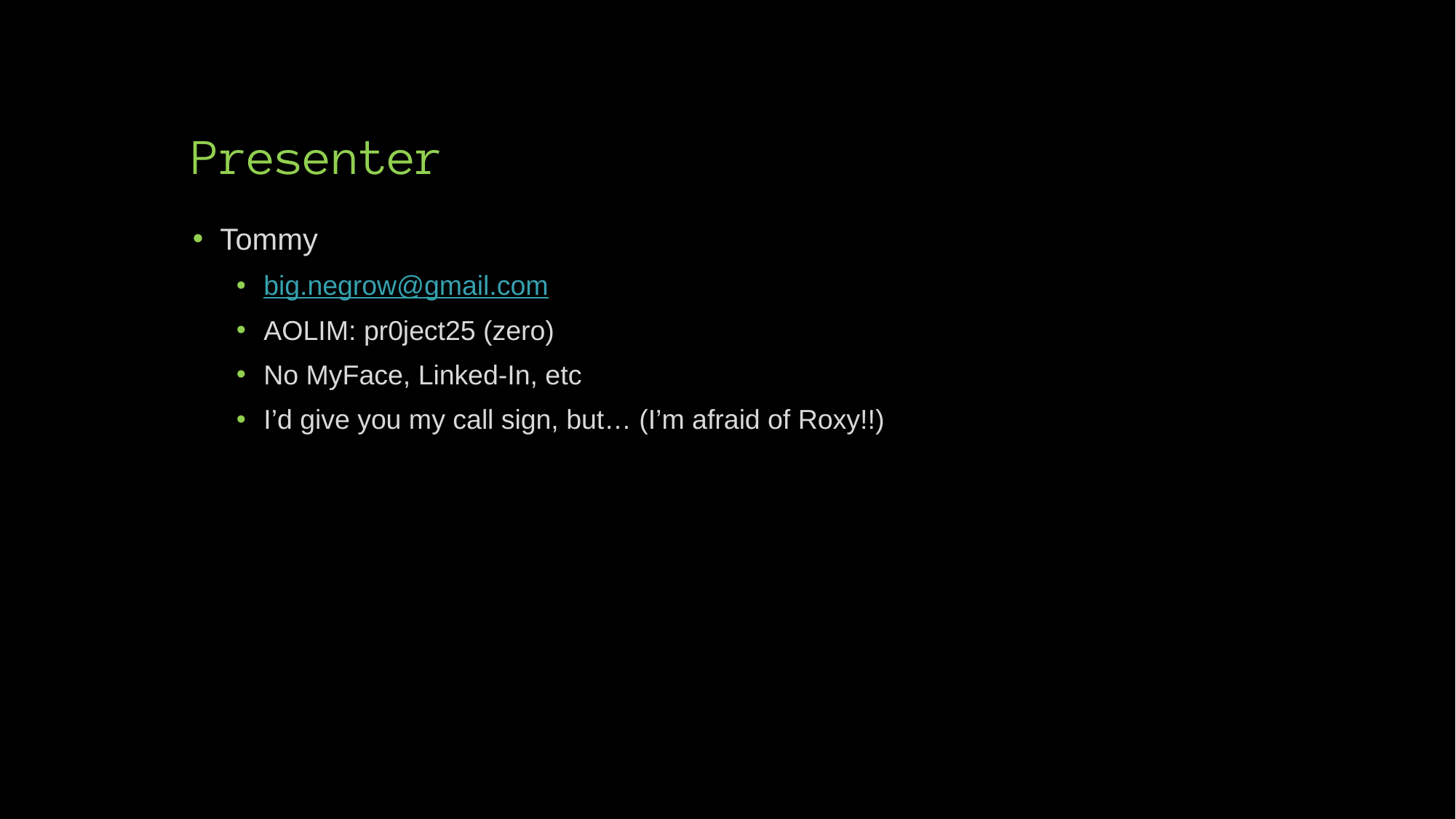

# Presenter
Tommy
big.negrow@gmail.com
AOLIM: pr0ject25 (zero)
No MyFace, Linked-In, etc
I’d give you my call sign, but… (I’m afraid of Roxy!!)